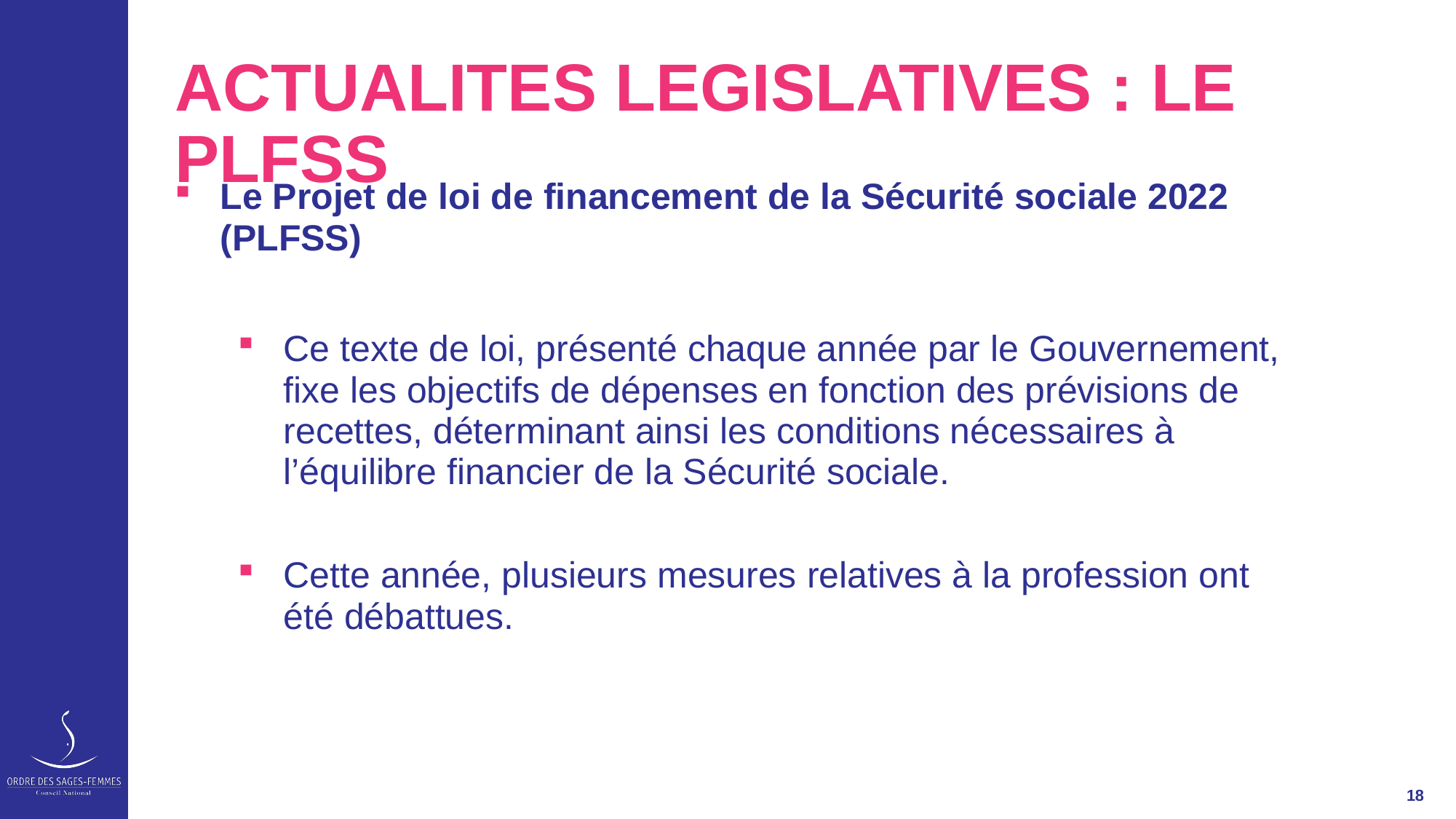

# ACTUALITES LEGISLATIVES : LE PLFSS
Le Projet de loi de financement de la Sécurité sociale 2022 (PLFSS)

Ce texte de loi, présenté chaque année par le Gouvernement, fixe les objectifs de dépenses en fonction des prévisions de recettes, déterminant ainsi les conditions nécessaires à l’équilibre financier de la Sécurité sociale.

Cette année, plusieurs mesures relatives à la profession ont été débattues.
18